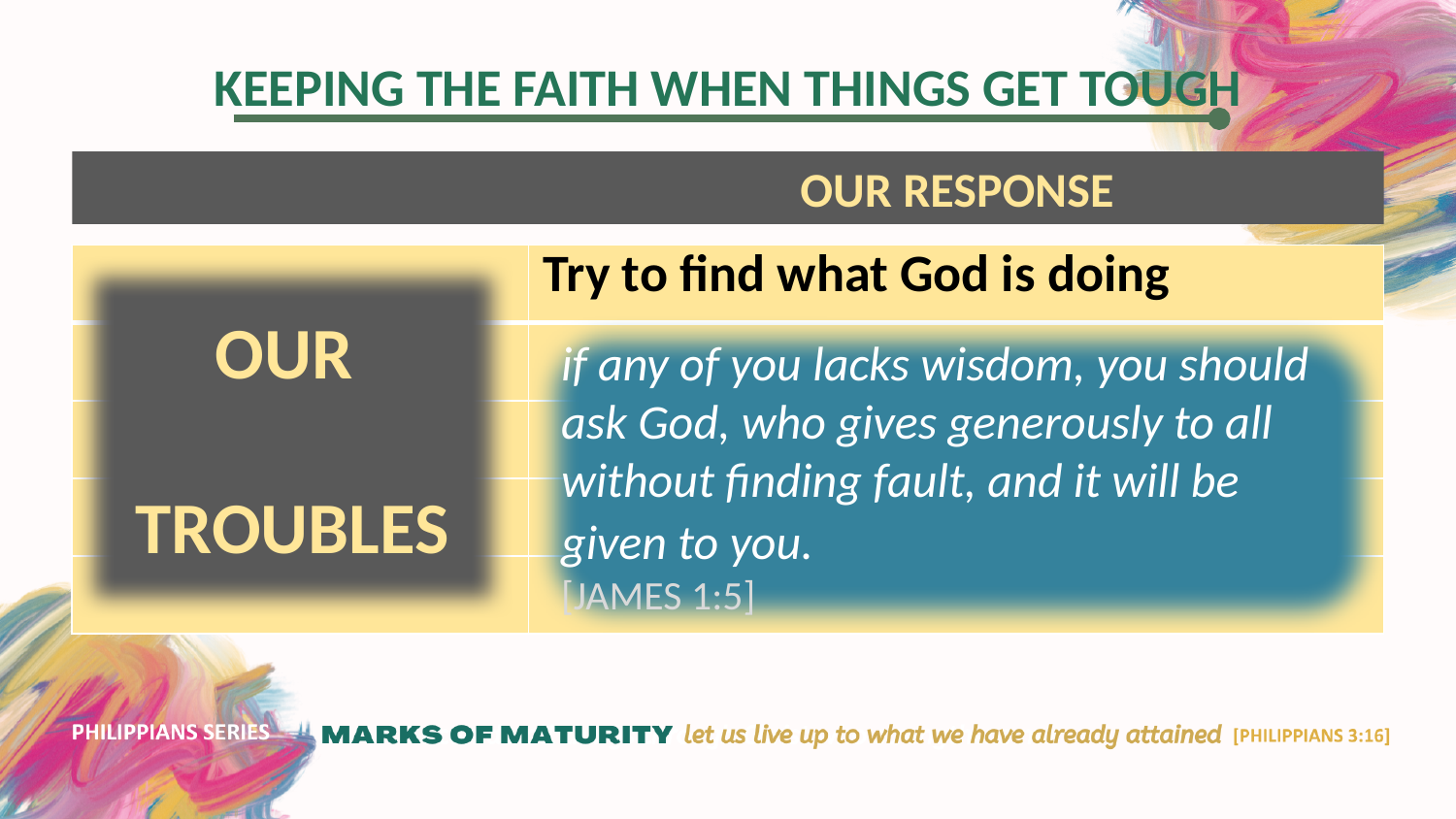

OUR RESPONSE
|  | Try to find what God is doing |
| --- | --- |
|  | Don’t worry about others view |
|  | Aim to please God, whatever |
|  | Rejoice, despite circumstances |
|  | Find your safe place in trusting God |

OUR

TROUBLES

if any of you lacks wisdom, you should ask God, who gives generously to all without finding fault, and it will be given to you.  				      [JAMES 1:5]